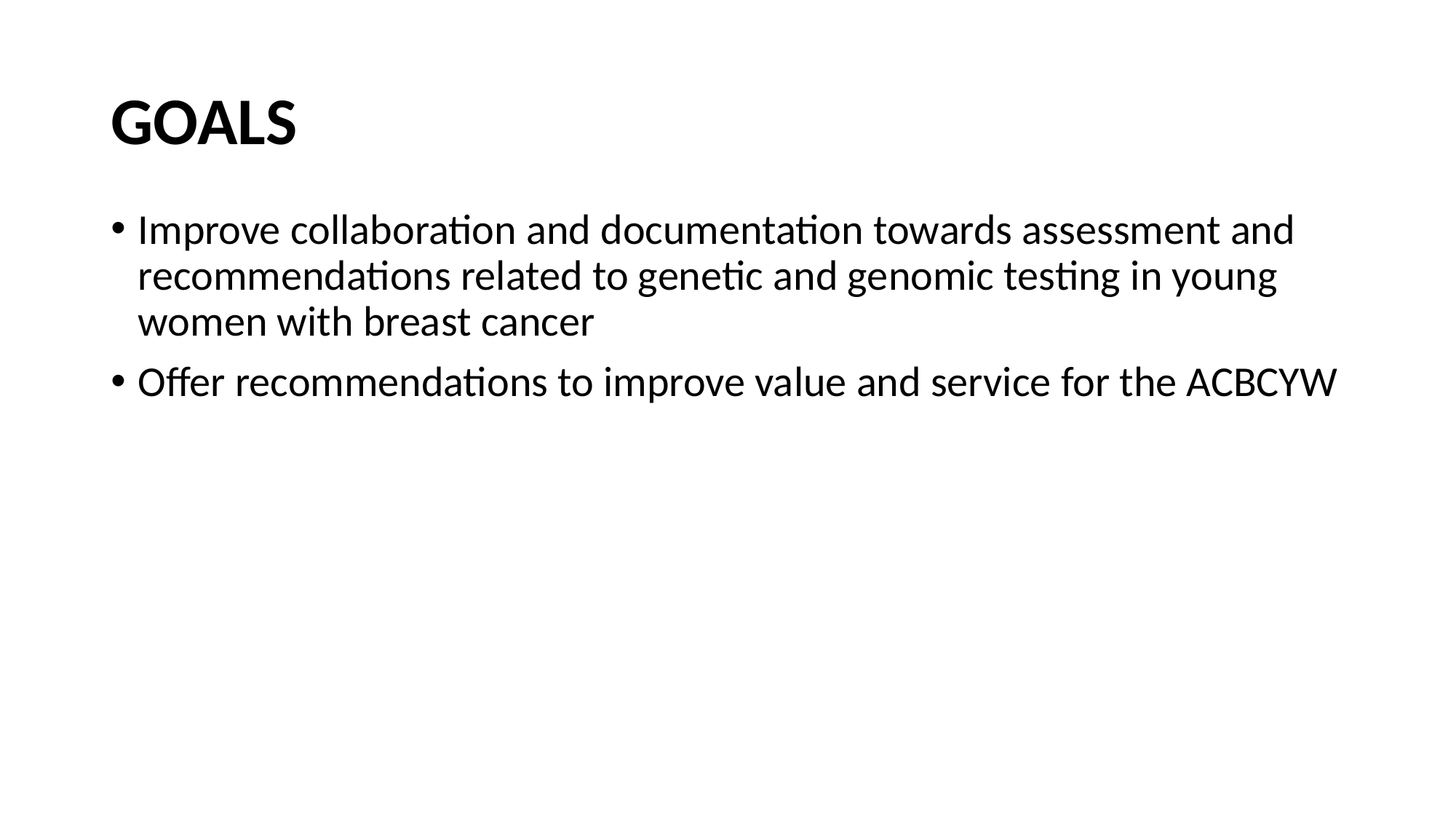

# GOALS
Improve collaboration and documentation towards assessment and recommendations related to genetic and genomic testing in young women with breast cancer
Offer recommendations to improve value and service for the ACBCYW